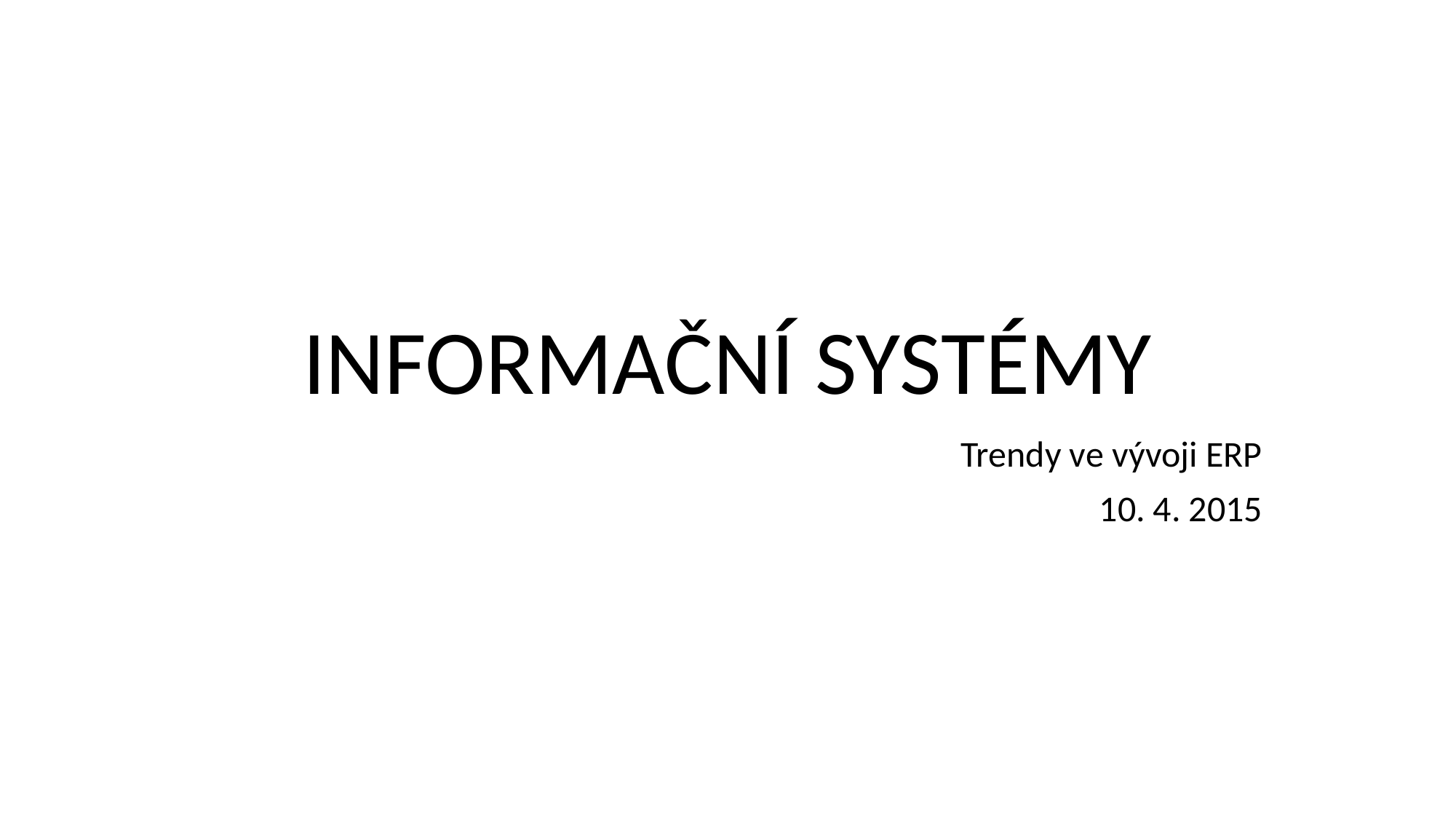

# INFORMAČNÍ SYSTÉMY
Trendy ve vývoji ERP
10. 4. 2015